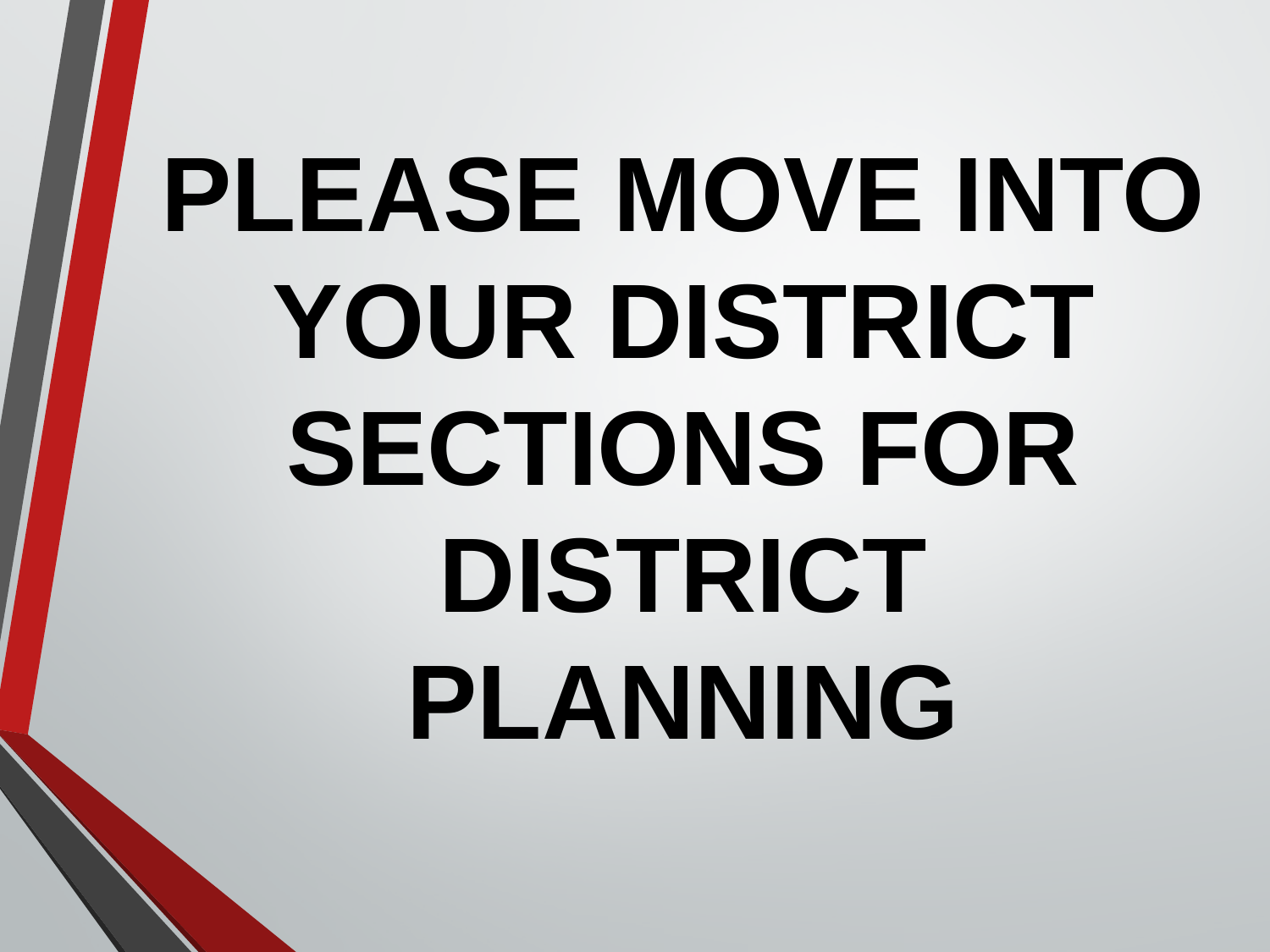

PLEASE MOVE INTO YOUR DISTRICT SECTIONS FOR DISTRICT PLANNING